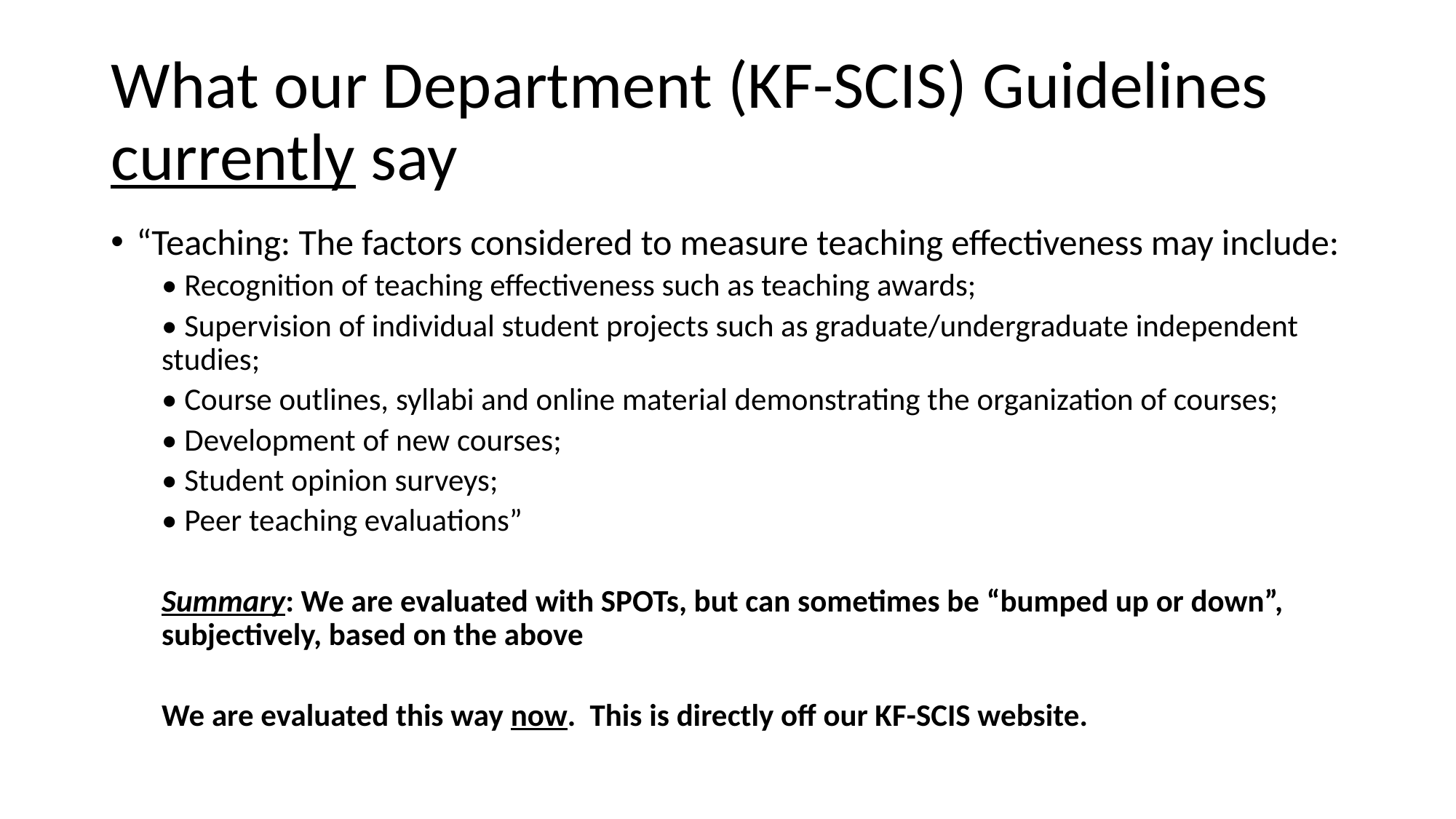

# What our Department (KF-SCIS) Guidelines currently say
“Teaching: The factors considered to measure teaching effectiveness may include:
• Recognition of teaching effectiveness such as teaching awards;
• Supervision of individual student projects such as graduate/undergraduate independent studies;
• Course outlines, syllabi and online material demonstrating the organization of courses;
• Development of new courses;
• Student opinion surveys;
• Peer teaching evaluations”

Summary: We are evaluated with SPOTs, but can sometimes be “bumped up or down”, subjectively, based on the above

We are evaluated this way now.  This is directly off our KF-SCIS website.